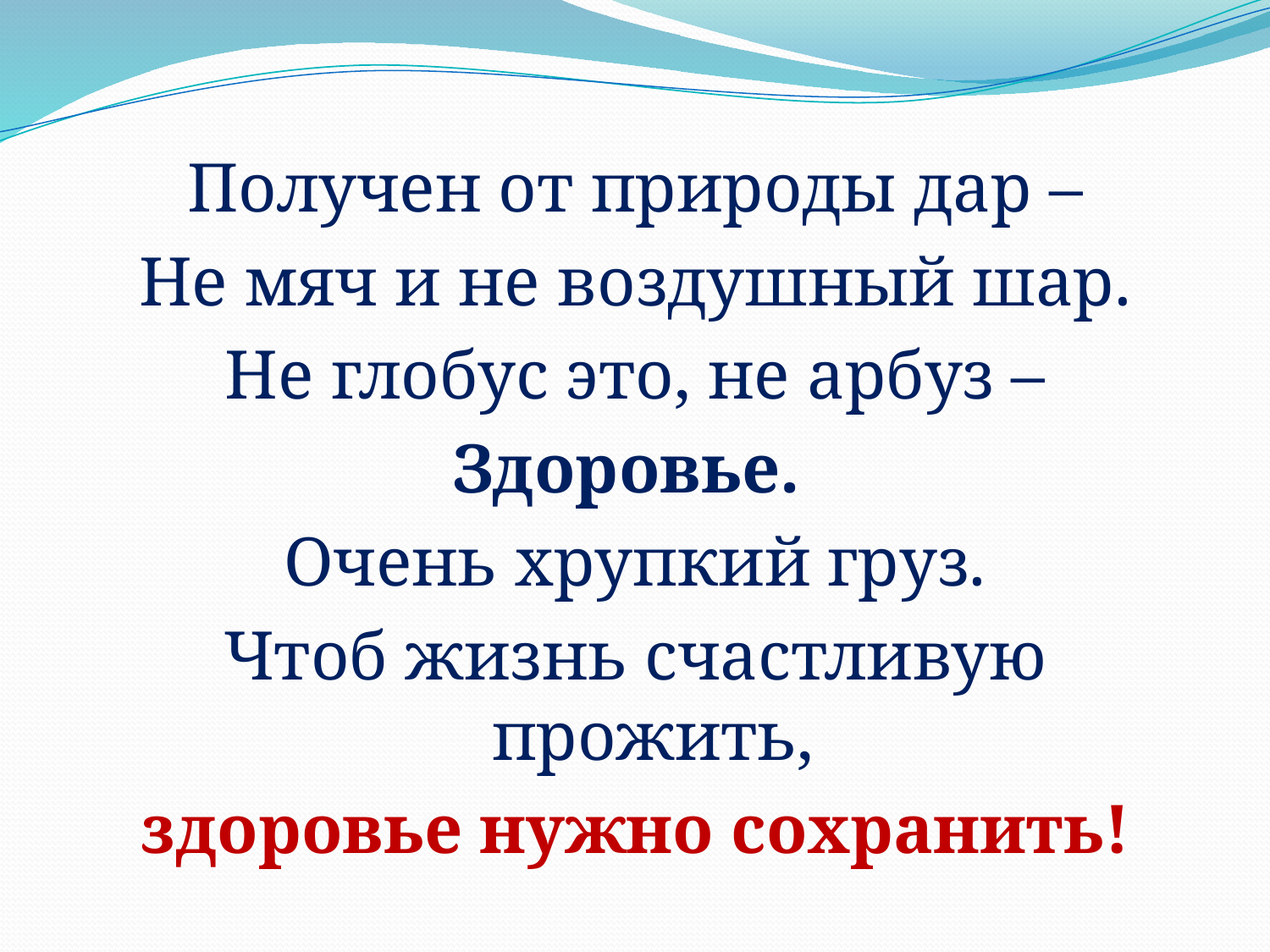

Получен от природы дар –
Не мяч и не воздушный шар.
Не глобус это, не арбуз –
Здоровье.
Очень хрупкий груз.
Чтоб жизнь счастливую прожить,
здоровье нужно сохранить!